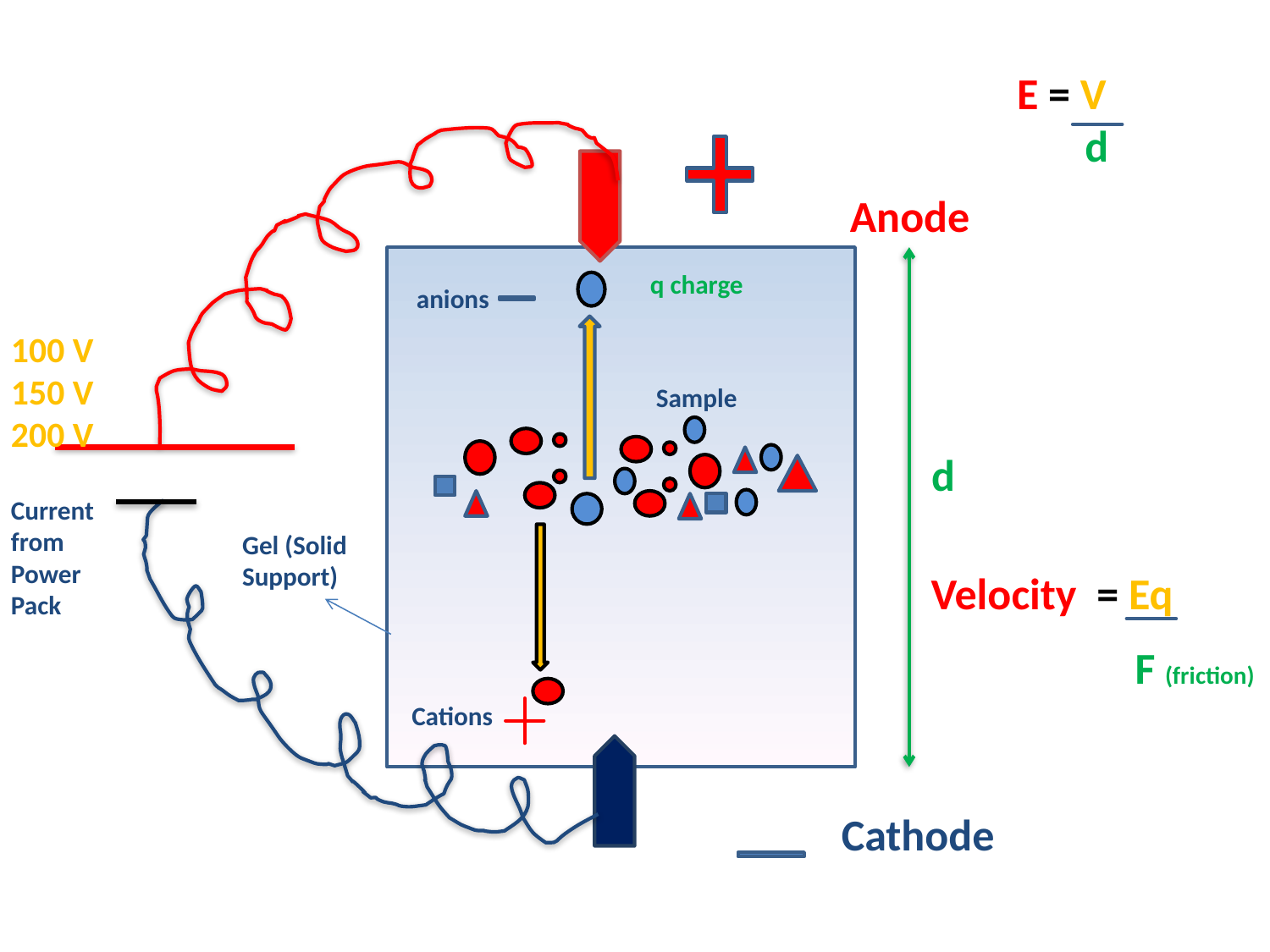

E = V

d

Anode

q charge

anions

100 V
150 V
200 V
Sample

d

Current from Power Pack

Gel (Solid Support)

Velocity  = Eq

F (friction)

Cations

Cathode